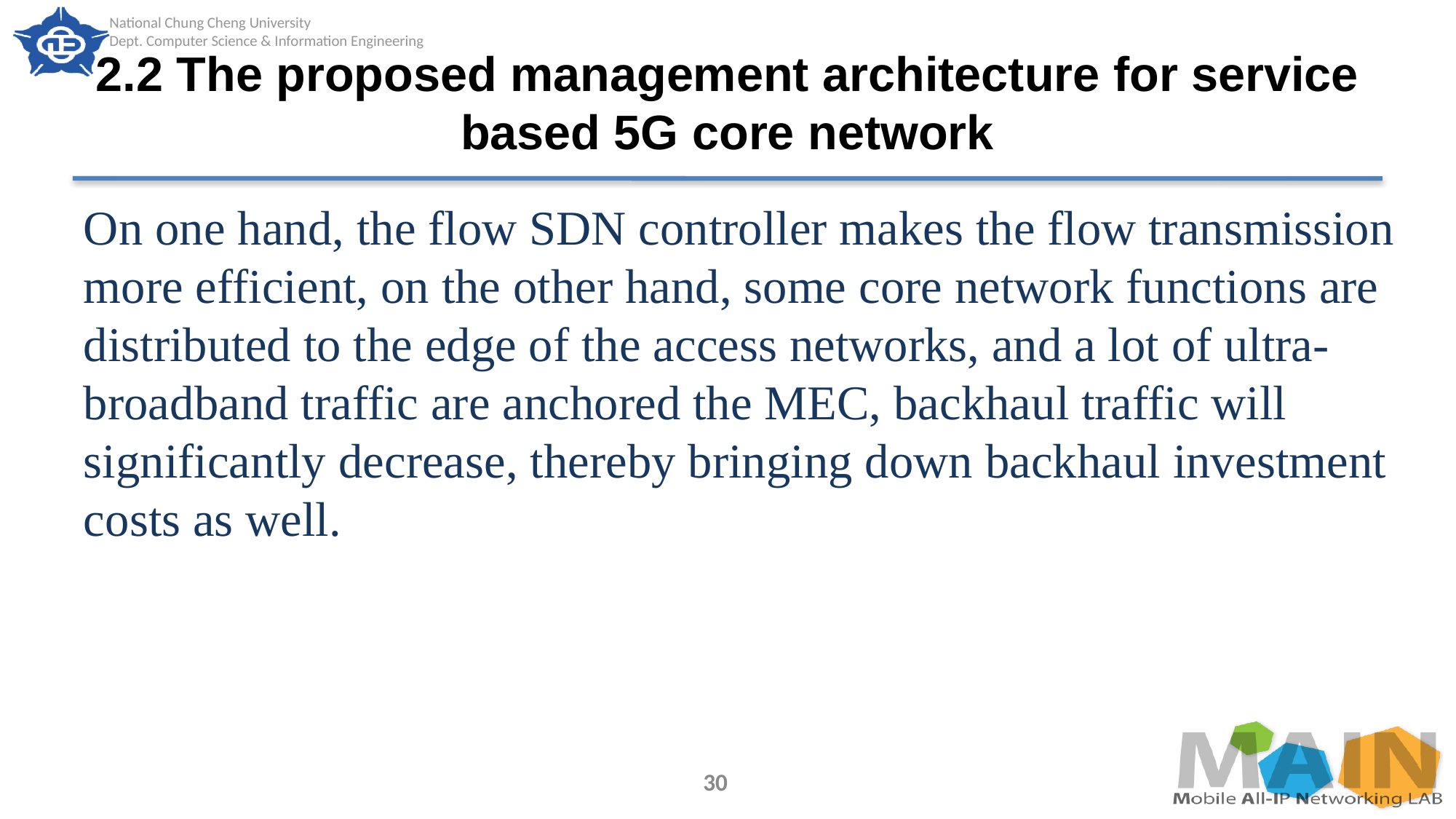

# 2.2 The proposed management architecture for service based 5G core network
On one hand, the flow SDN controller makes the flow transmission more efficient, on the other hand, some core network functions are distributed to the edge of the access networks, and a lot of ultra-broadband traffic are anchored the MEC, backhaul traffic will significantly decrease, thereby bringing down backhaul investment costs as well.

30